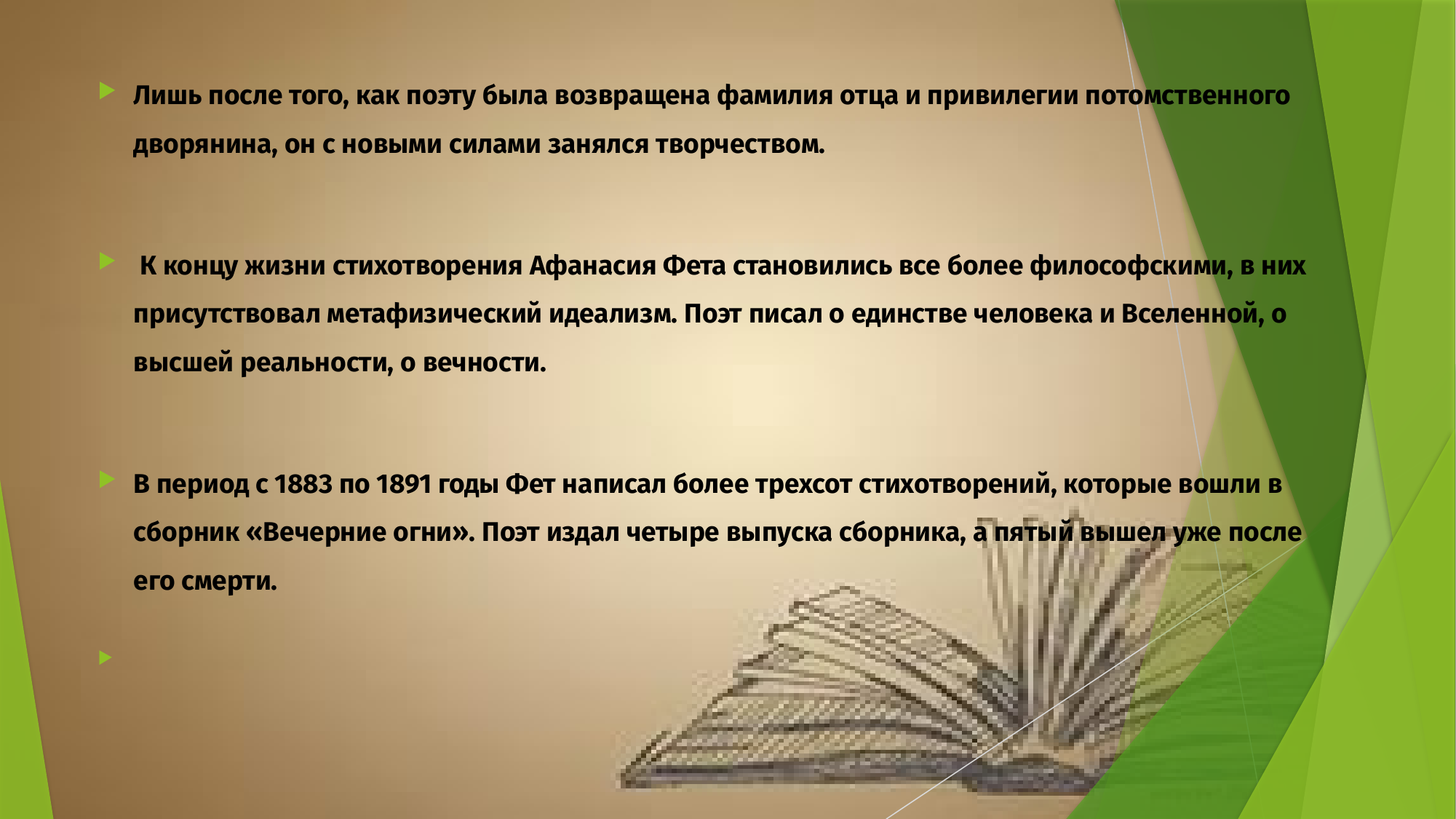

Лишь после того, как поэту была возвращена фамилия отца и привилегии потомственного дворянина, он с новыми силами занялся творчеством.

 К концу жизни стихотворения Афанасия Фета становились все более философскими, в них присутствовал метафизический идеализм. Поэт писал о единстве человека и Вселенной, о высшей реальности, о вечности.

В период с 1883 по 1891 годы Фет написал более трехсот стихотворений, которые вошли в сборник «Вечерние огни». Поэт издал четыре выпуска сборника, а пятый вышел уже после его смерти.